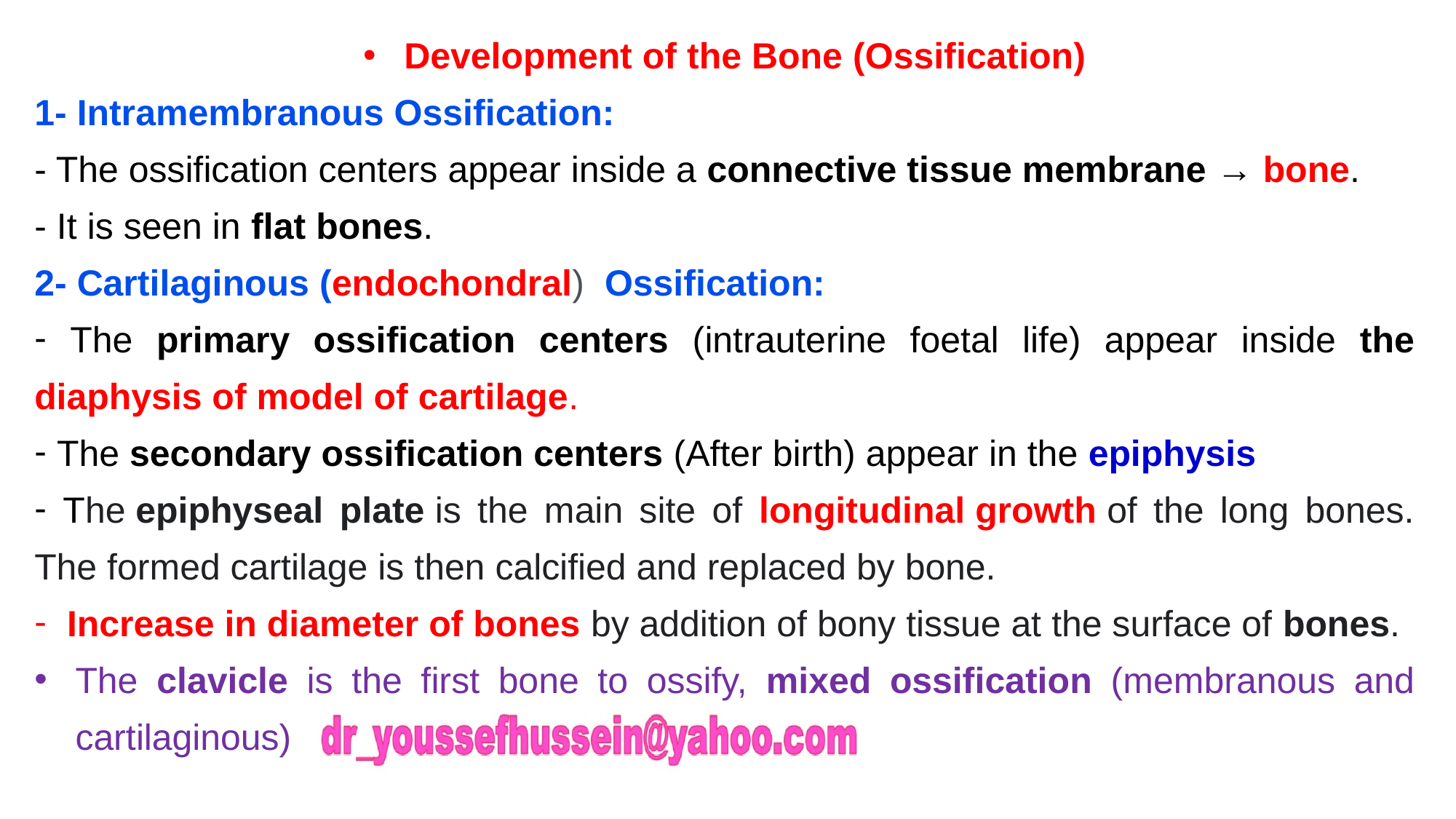

Development of the Bone (Ossification)
1- Intramembranous Ossification:
- The ossification centers appear inside a connective tissue membrane → bone.
- It is seen in flat bones.
2- Cartilaginous (endochondral)  Ossification:
 The primary ossification centers (intrauterine foetal life) appear inside the diaphysis of model of cartilage.
 The secondary ossification centers (After birth) appear in the epiphysis
 The epiphyseal plate is the main site of longitudinal growth of the long bones. The formed cartilage is then calcified and replaced by bone.
  Increase in diameter of bones by addition of bony tissue at the surface of bones.
The clavicle is the first bone to ossify, mixed ossification (membranous and cartilaginous)